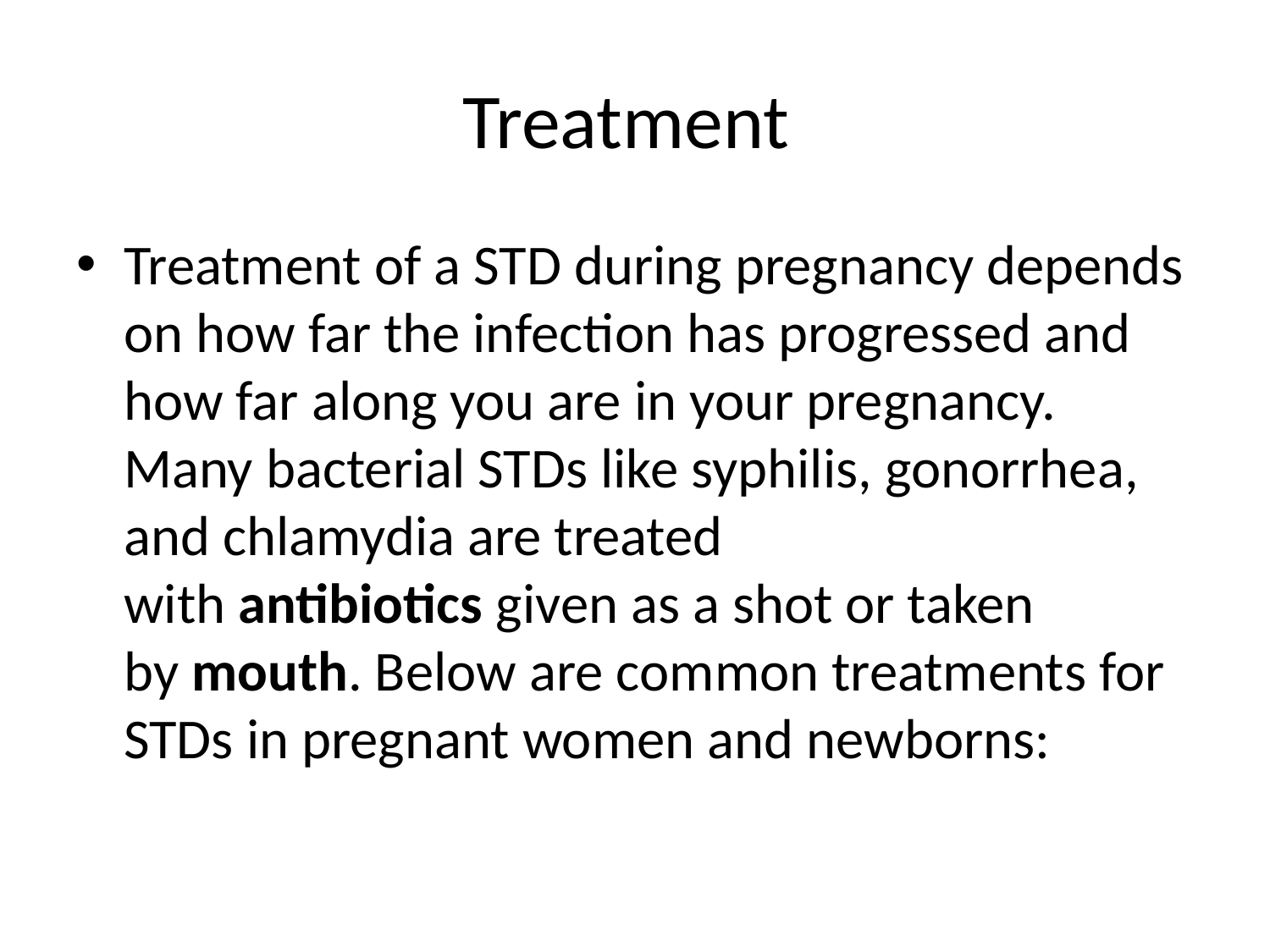

# Treatment
Treatment of a STD during pregnancy depends on how far the infection has progressed and how far along you are in your pregnancy. Many bacterial STDs like syphilis, gonorrhea, and chlamydia are treated with antibiotics given as a shot or taken by mouth. Below are common treatments for STDs in pregnant women and newborns: